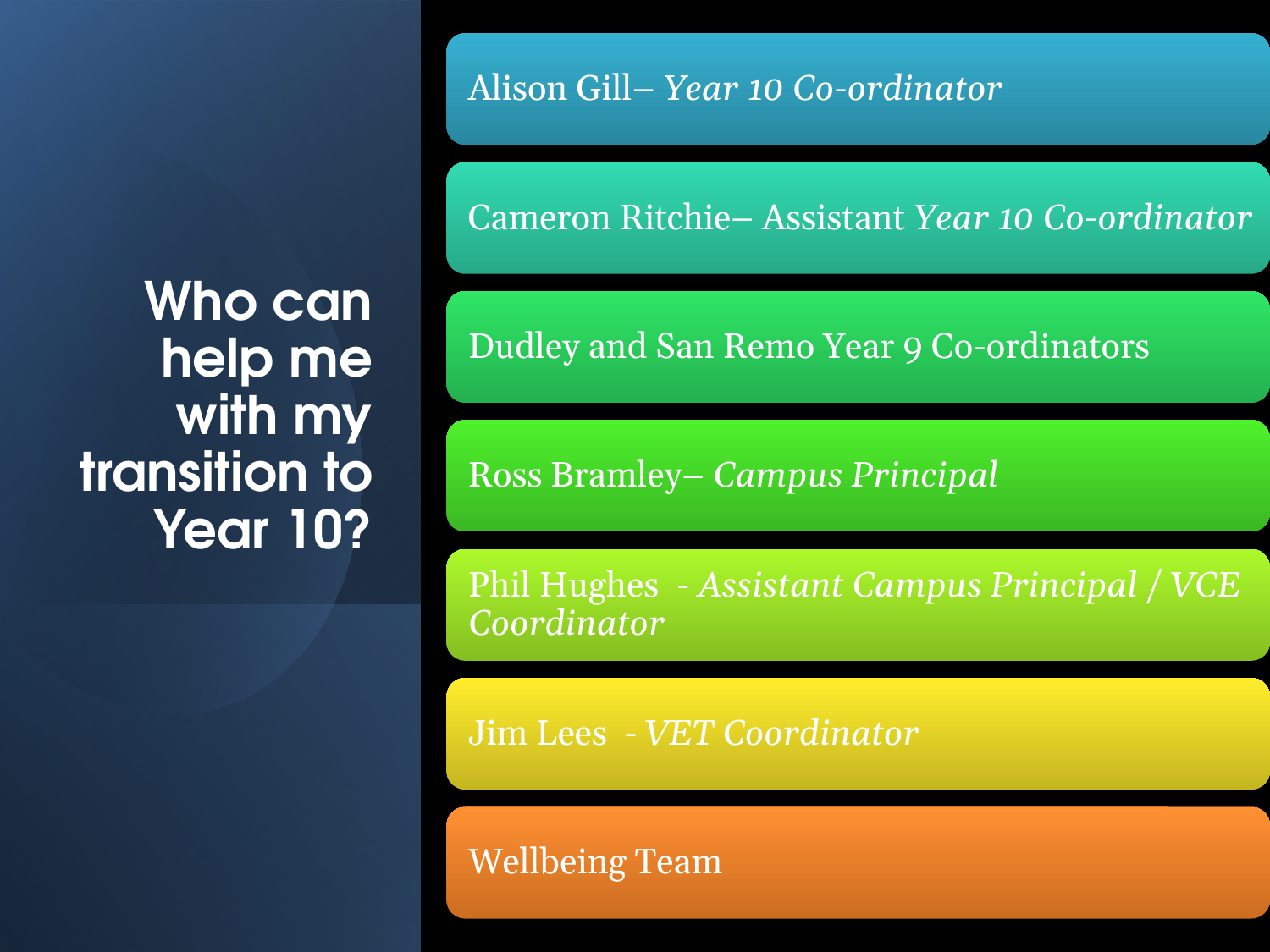

Alison Gill– Year 10 Co-ordinator
Cameron Ritchie– Assistant Year 10 Co-ordinator
Dudley and San Remo Year 9 Co-ordinators
Ross Bramley– Campus Principal
Phil Hughes  - Assistant Campus Principal / VCE Coordinator
Jim Lees  - VET Coordinator
Wellbeing Team

# Who can help me with my transition to Year 10?